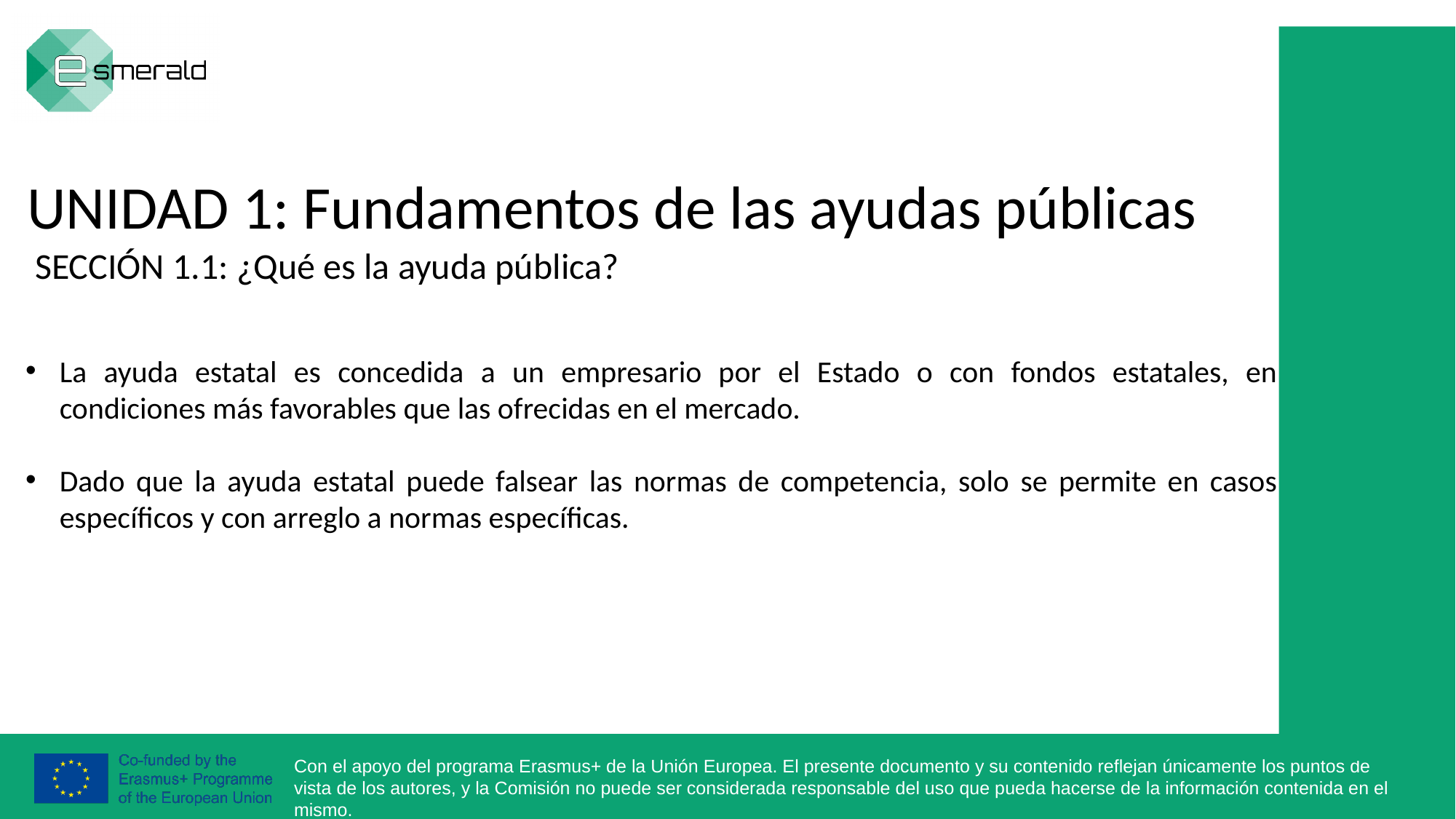

UNIDAD 1: Fundamentos de las ayudas públicas
 SECCIÓN 1.1: ¿Qué es la ayuda pública?

La ayuda estatal es concedida a un empresario por el Estado o con fondos estatales, en condiciones más favorables que las ofrecidas en el mercado.

Dado que la ayuda estatal puede falsear las normas de competencia, solo se permite en casos específicos y con arreglo a normas específicas.